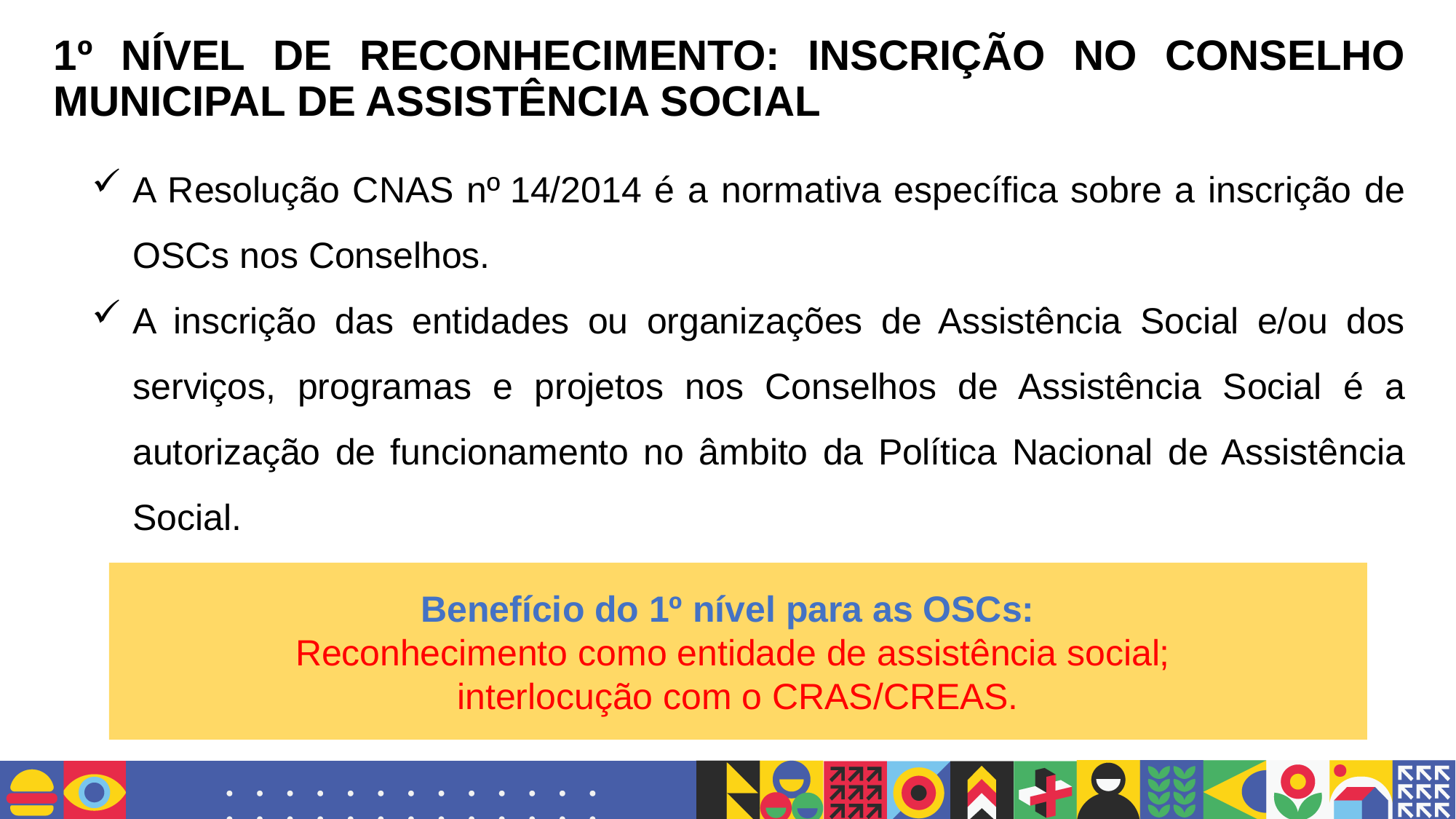

# 1º NÍVEL DE RECONHECIMENTO: INSCRIÇÃO NO CONSELHO MUNICIPAL DE ASSISTÊNCIA SOCIAL
A Resolução CNAS nº 14/2014 é a normativa específica sobre a inscrição de OSCs nos Conselhos.
A inscrição das entidades ou organizações de Assistência Social e/ou dos serviços, programas e projetos nos Conselhos de Assistência Social é a autorização de funcionamento no âmbito da Política Nacional de Assistência Social.

Benefício do 1º nível para as OSCs:
Reconhecimento como entidade de assistência social;
interlocução com o CRAS/CREAS.